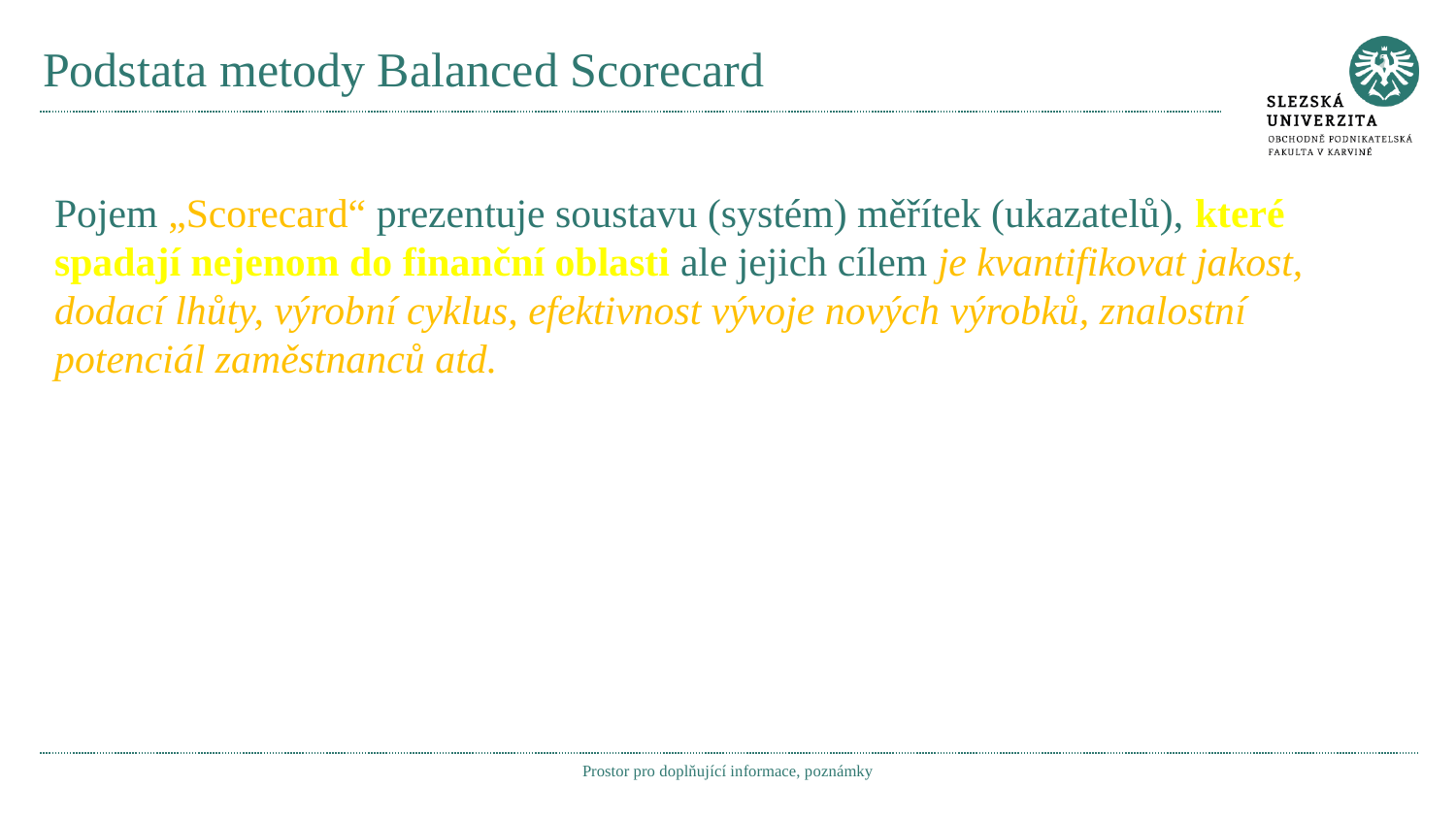

# Podstata metody Balanced Scorecard
Pojem „Scorecard“ prezentuje soustavu (systém) měřítek (ukazatelů), které spadají nejenom do finanční oblasti ale jejich cílem je kvantifikovat jakost, dodací lhůty, výrobní cyklus, efektivnost vývoje nových výrobků, znalostní potenciál zaměstnanců atd.
Prostor pro doplňující informace, poznámky